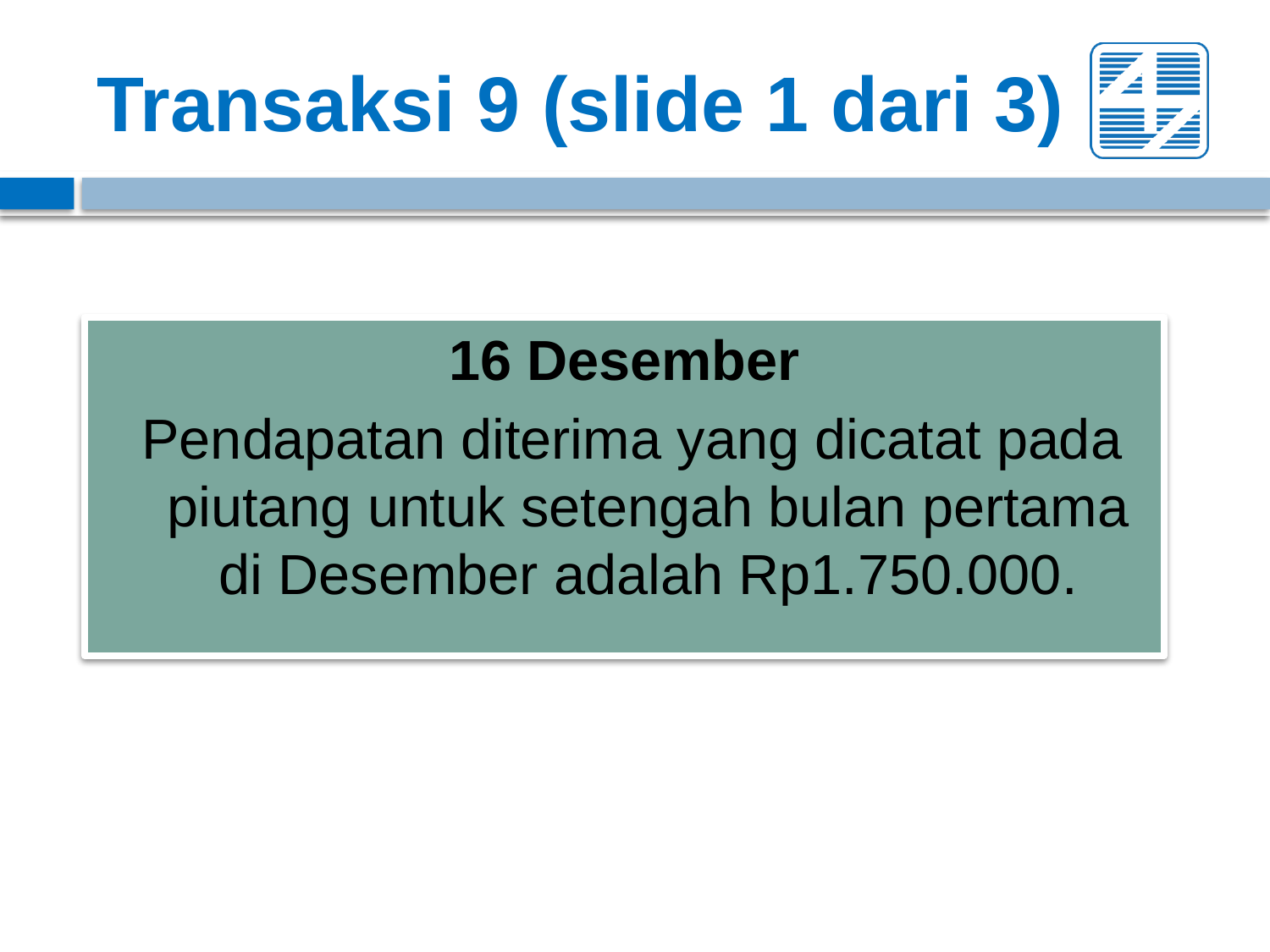

# Transaksi 9 (slide 1 dari 3)
16 Desember
Pendapatan diterima yang dicatat pada piutang untuk setengah bulan pertama di Desember adalah Rp1.750.000.